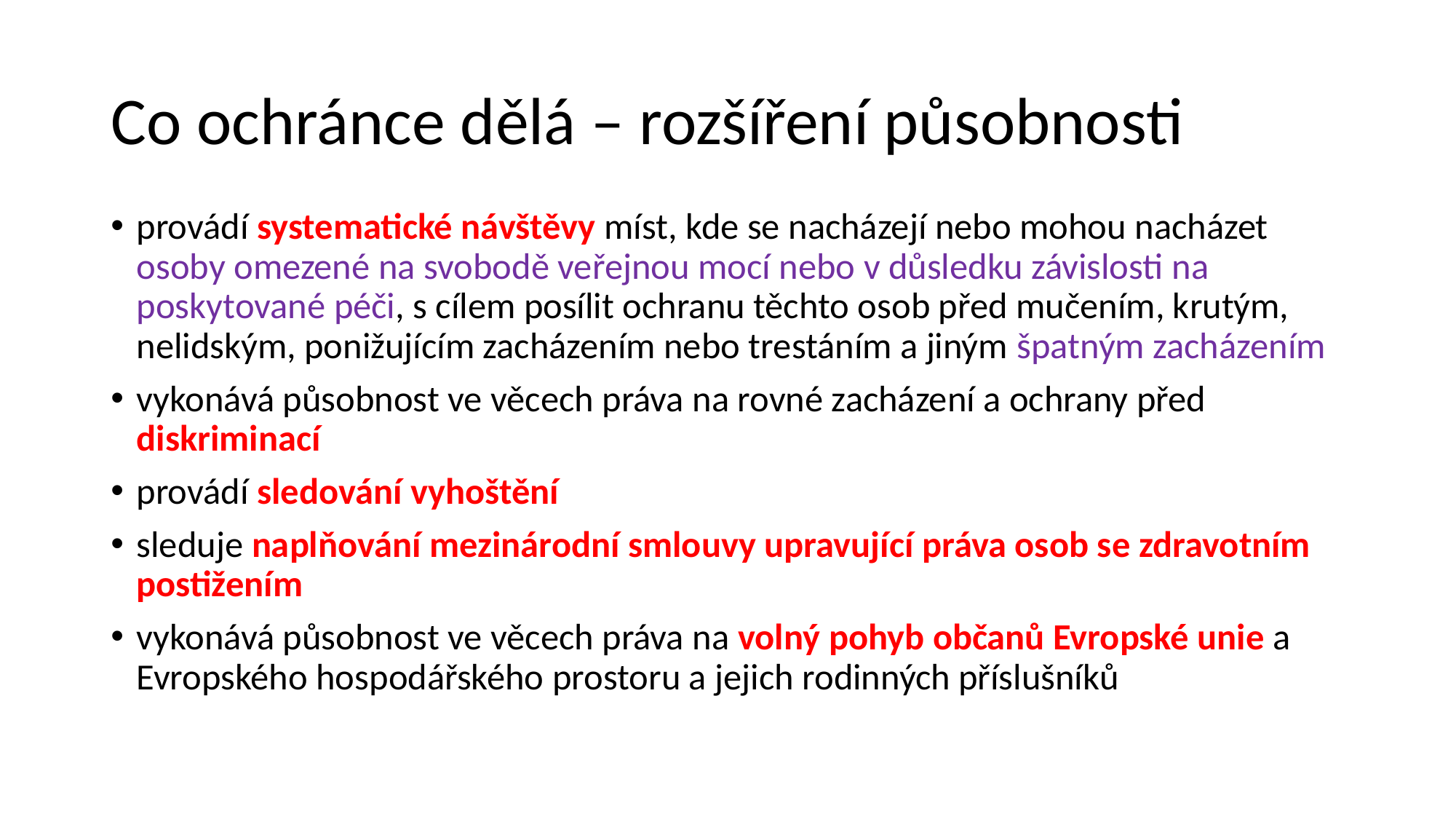

# Co ochránce dělá – rozšíření působnosti
provádí systematické návštěvy míst, kde se nacházejí nebo mohou nacházet osoby omezené na svobodě veřejnou mocí nebo v důsledku závislosti na poskytované péči, s cílem posílit ochranu těchto osob před mučením, krutým, nelidským, ponižujícím zacházením nebo trestáním a jiným špatným zacházením
vykonává působnost ve věcech práva na rovné zacházení a ochrany před diskriminací
provádí sledování vyhoštění
sleduje naplňování mezinárodní smlouvy upravující práva osob se zdravotním postižením
vykonává působnost ve věcech práva na volný pohyb občanů Evropské unie a Evropského hospodářského prostoru a jejich rodinných příslušníků